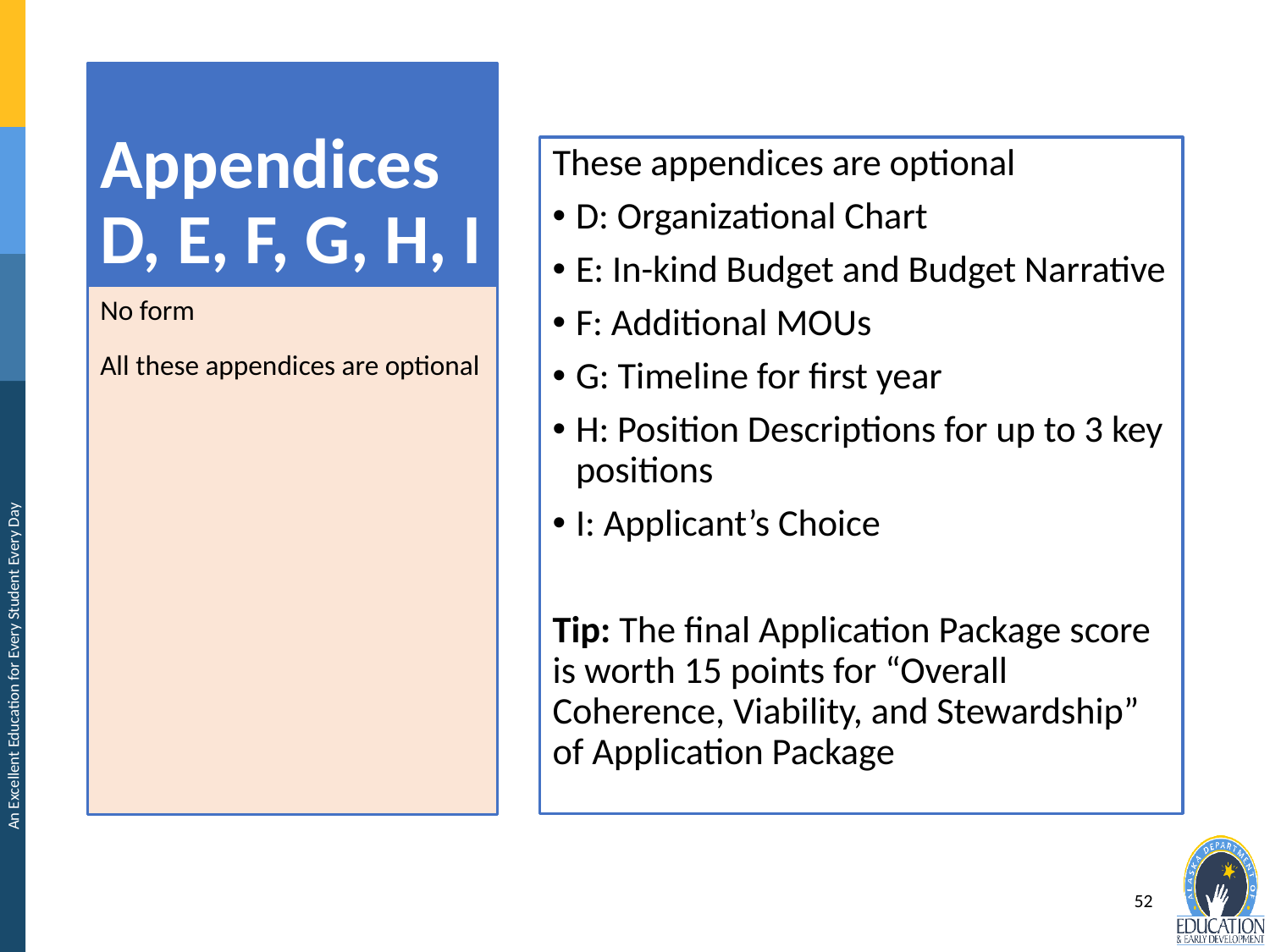

# Appendices D, E, F, G, H, I
These appendices are optional
D: Organizational Chart
E: In-kind Budget and Budget Narrative
F: Additional MOUs
G: Timeline for first year
H: Position Descriptions for up to 3 key positions
I: Applicant’s Choice

Tip: The final Application Package score is worth 15 points for “Overall Coherence, Viability, and Stewardship” of Application Package

No form
All these appendices are optional